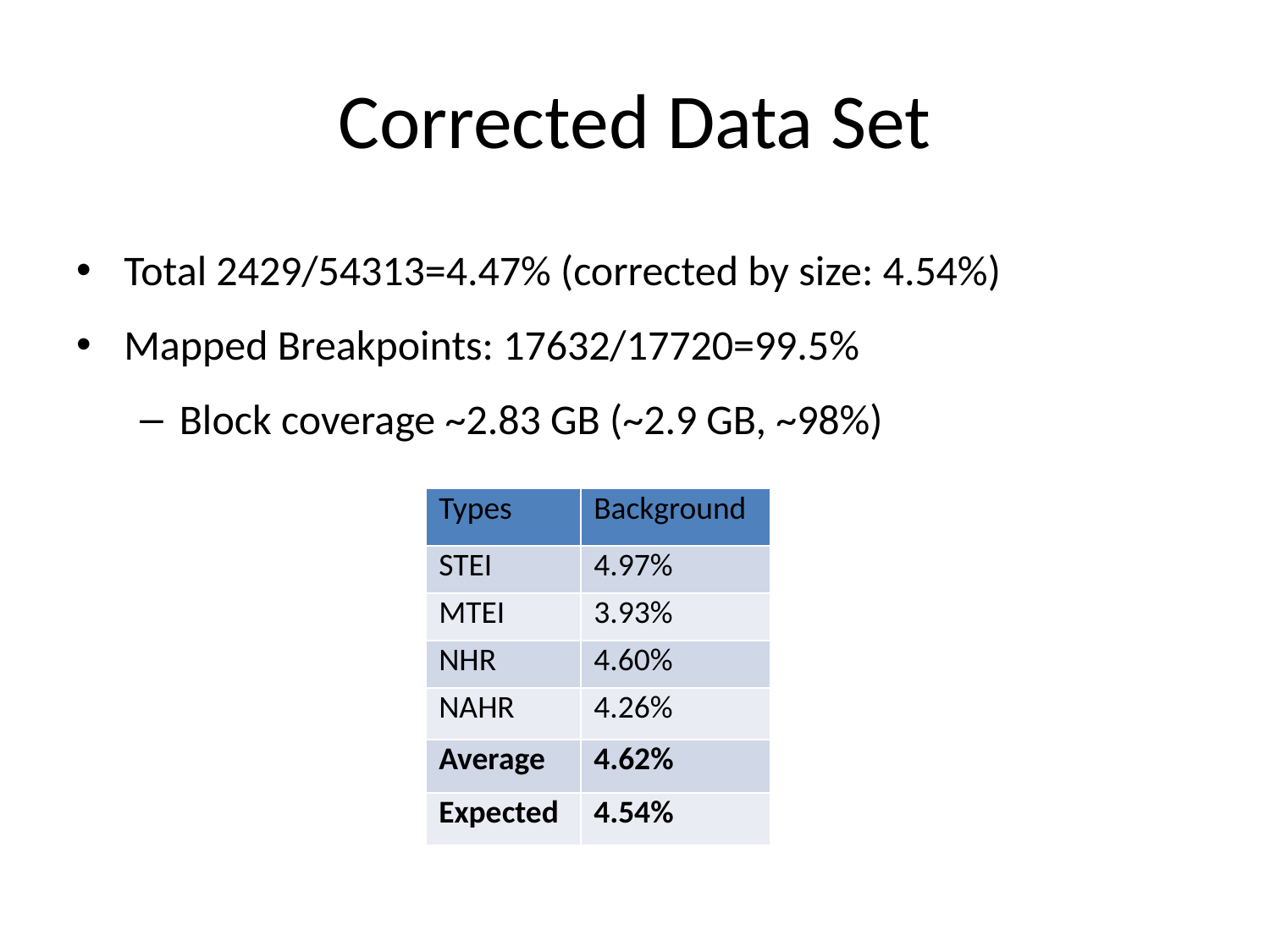

# Corrected Data Set
Total 2429/54313=4.47% (corrected by size: 4.54%)
Mapped Breakpoints: 17632/17720=99.5%
Block coverage ~2.83 GB (~2.9 GB, ~98%)
| Types | Background |
| --- | --- |
| STEI | 4.97% |
| MTEI | 3.93% |
| NHR | 4.60% |
| NAHR | 4.26% |
| Average | 4.62% |
| Expected | 4.54% |